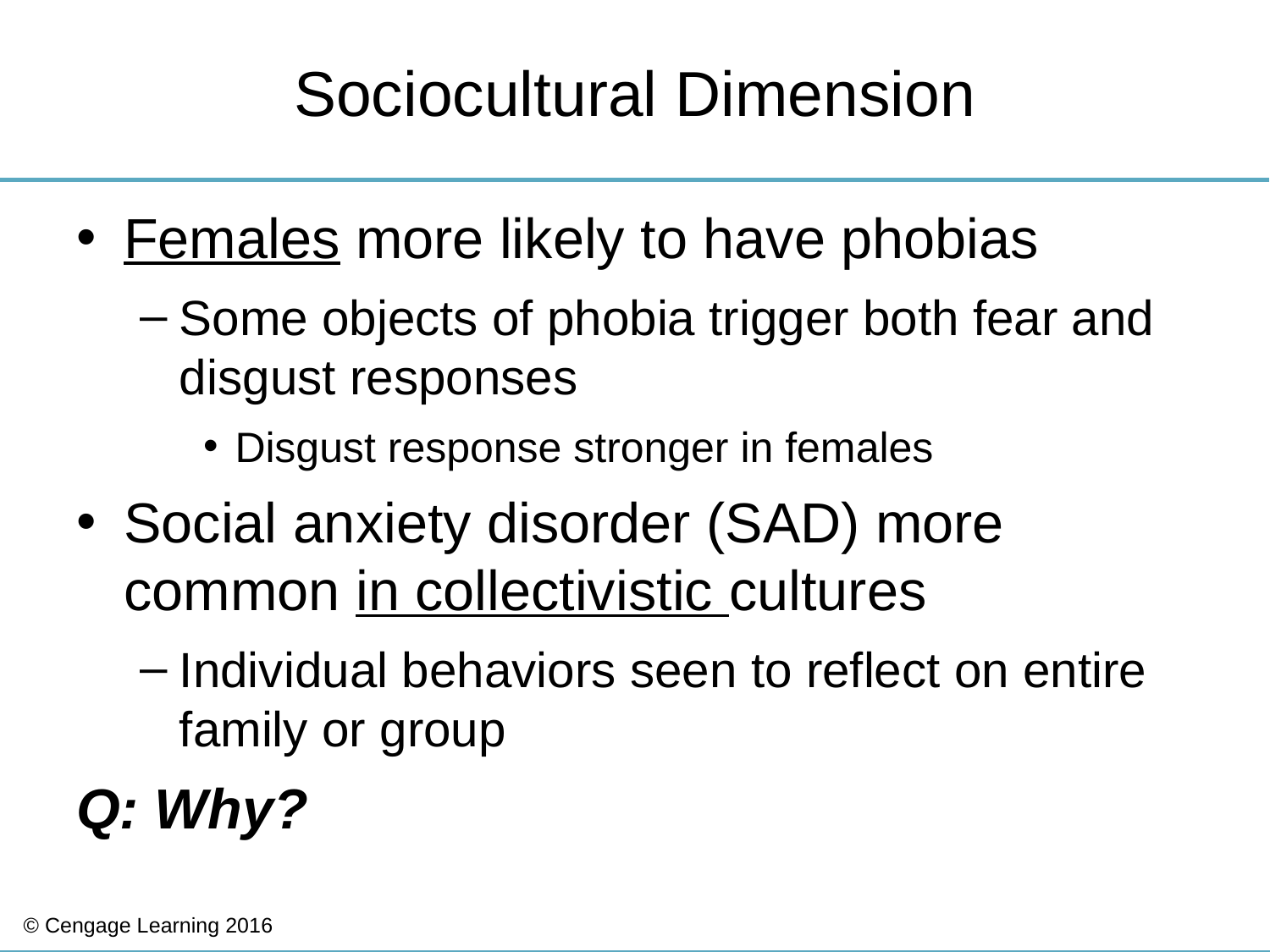

# Sociocultural Dimension
Females more likely to have phobias
Some objects of phobia trigger both fear and disgust responses
Disgust response stronger in females
Social anxiety disorder (SAD) more common in collectivistic cultures
Individual behaviors seen to reflect on entire family or group
Q: Why?